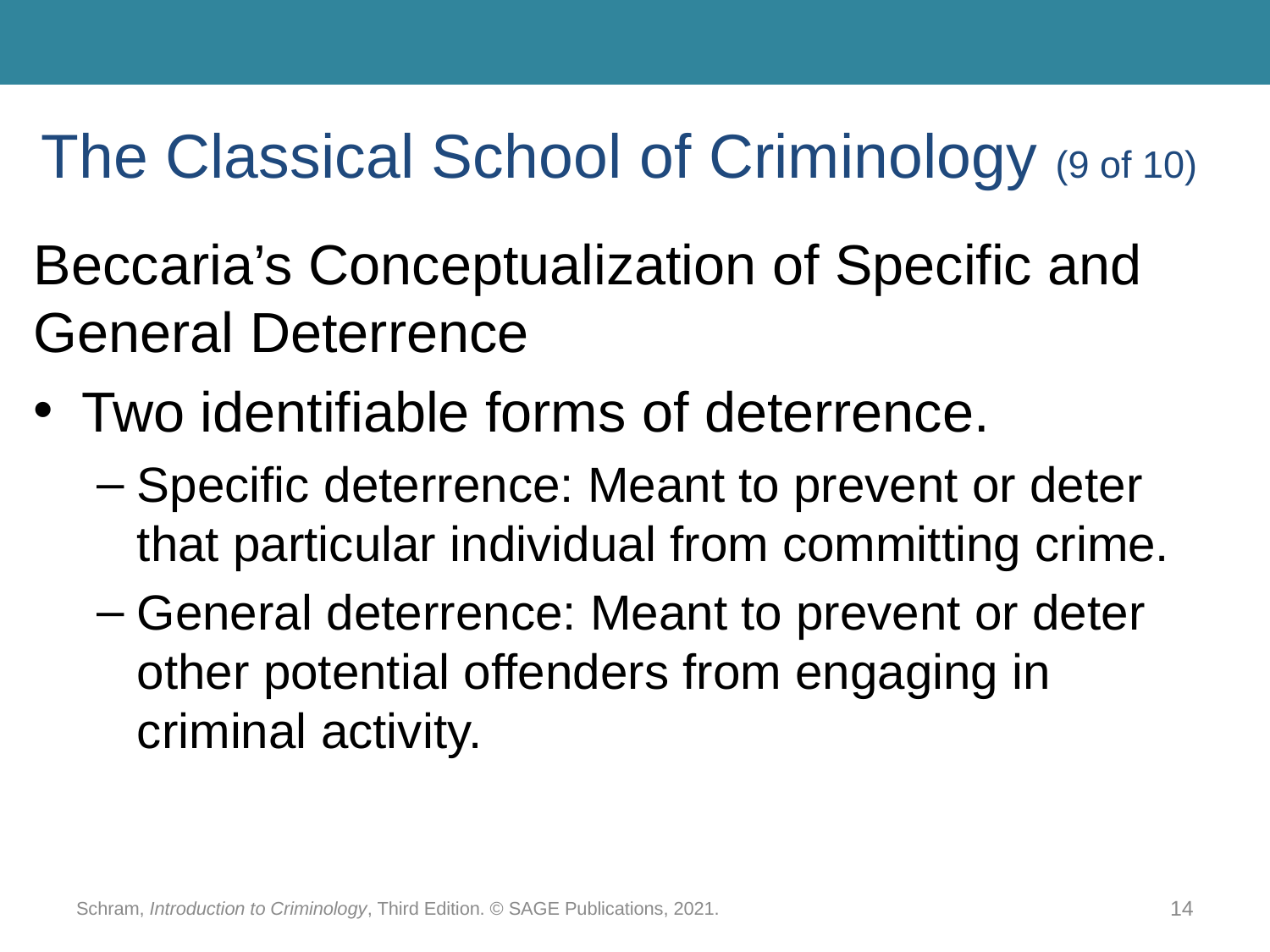

# The Classical School of Criminology (9 of 10)
Beccaria’s Conceptualization of Specific and General Deterrence
Two identifiable forms of deterrence.
Specific deterrence: Meant to prevent or deter that particular individual from committing crime.
General deterrence: Meant to prevent or deter other potential offenders from engaging in criminal activity.
Schram, Introduction to Criminology, Third Edition. © SAGE Publications, 2021.
14